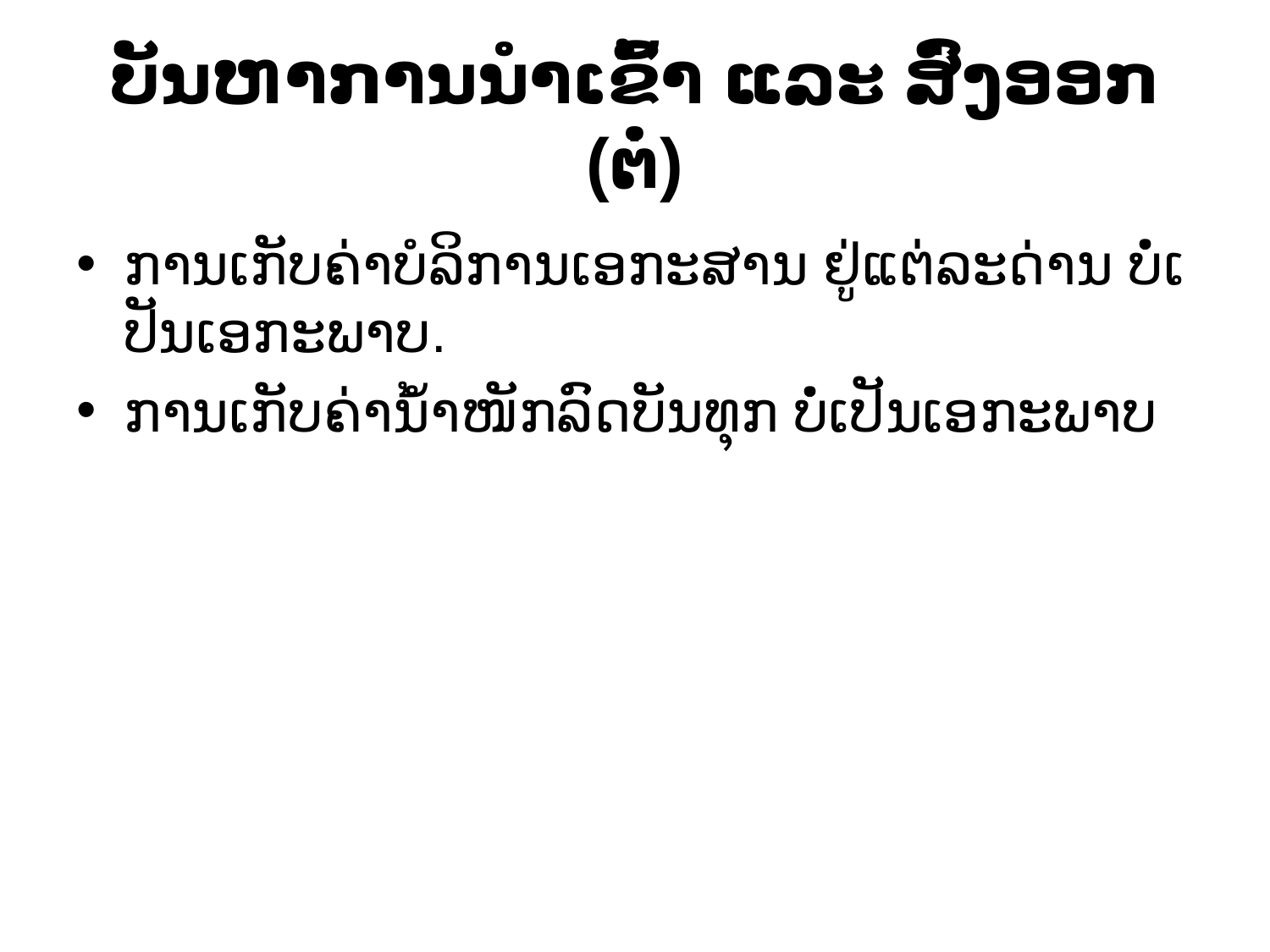

# ບັນຫາ​ການ​ນໍາ​ເຂົ້າ ​ແລະ ສົ່ງ​ອອກ (ຕໍ່)
ການ​ເກັບ​ຄ່າ​ບໍລິການເອກະສານ ຢູ່​​ແຕ່ລະດ່ານ ບໍ່​ເປັນ​ເອກະ​ພາບ.
ການ​​ເກັບ​ຄ່າ​ນໍ້າໜັກ​ລົດ​ບັນທຸກ ບໍ່​ເປັນ​ເອກະ​ພາບ